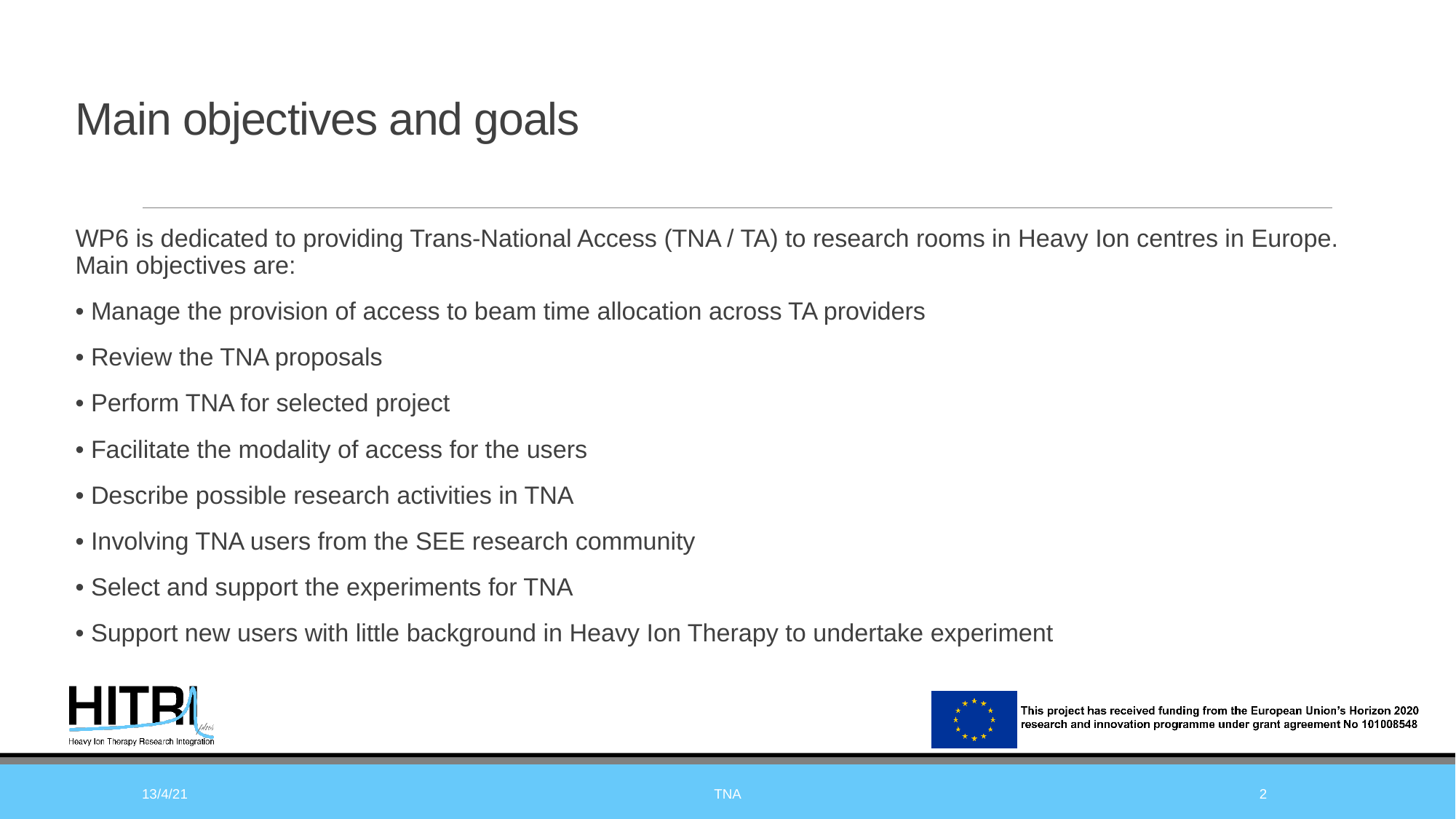

# Main objectives and goals
WP6 is dedicated to providing Trans-National Access (TNA / TA) to research rooms in Heavy Ion centres in Europe. Main objectives are:
• Manage the provision of access to beam time allocation across TA providers
• Review the TNA proposals
• Perform TNA for selected project
• Facilitate the modality of access for the users
• Describe possible research activities in TNA
• Involving TNA users from the SEE research community
• Select and support the experiments for TNA
• Support new users with little background in Heavy Ion Therapy to undertake experiment
13/4/21
TNA
2